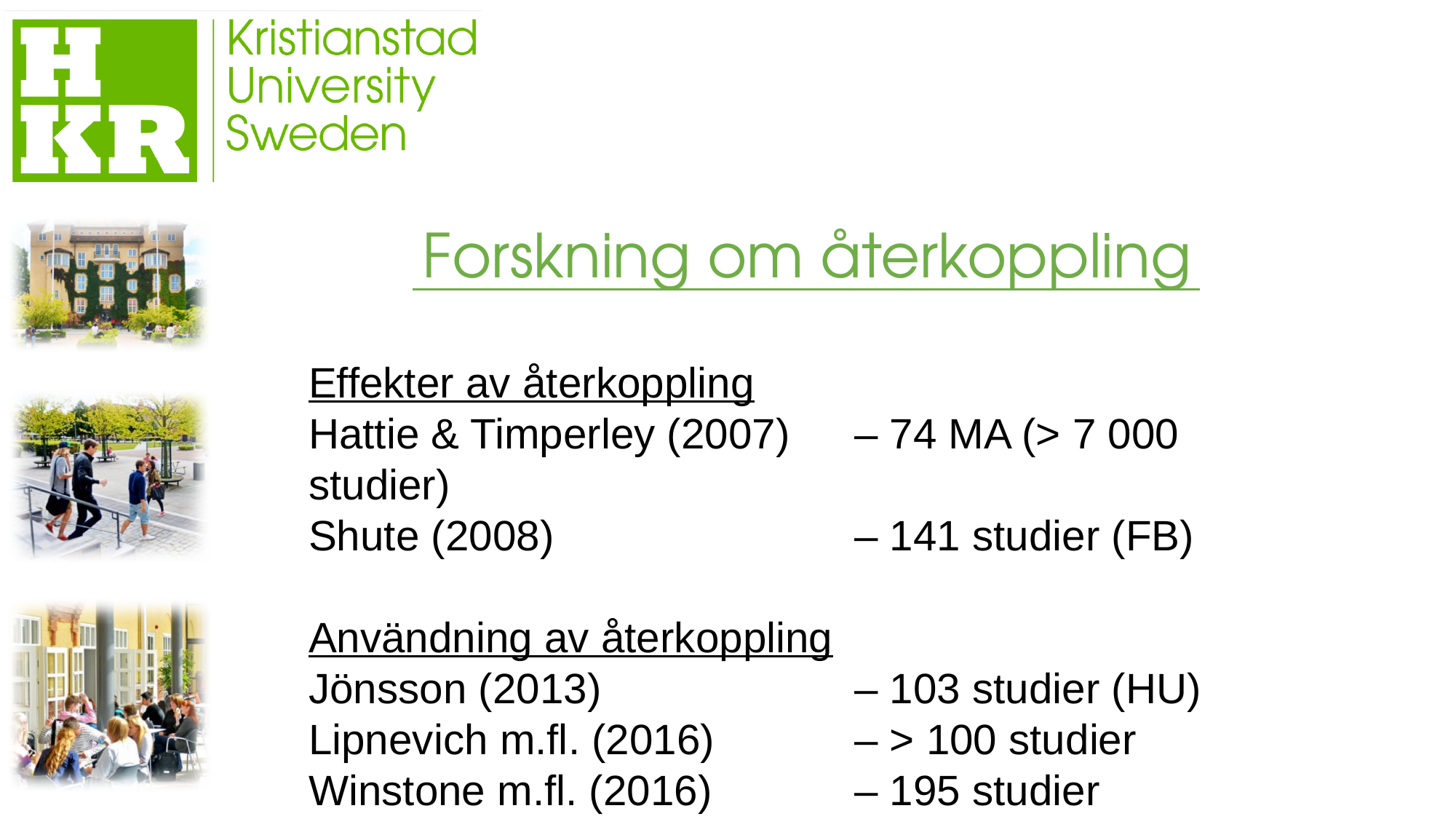

Forskning om återkoppling

Effekter av återkoppling
Hattie & Timperley (2007) 	– 74 MA (> 7 000 studier)
Shute (2008) 			– 141 studier (FB)

Användning av återkoppling
Jönsson (2013) 			– 103 studier (HU)
Lipnevich m.fl. (2016)		– > 100 studier
Winstone m.fl. (2016) 		– 195 studier
Jönsson & Panadero (2019)	– ~ 75 studier